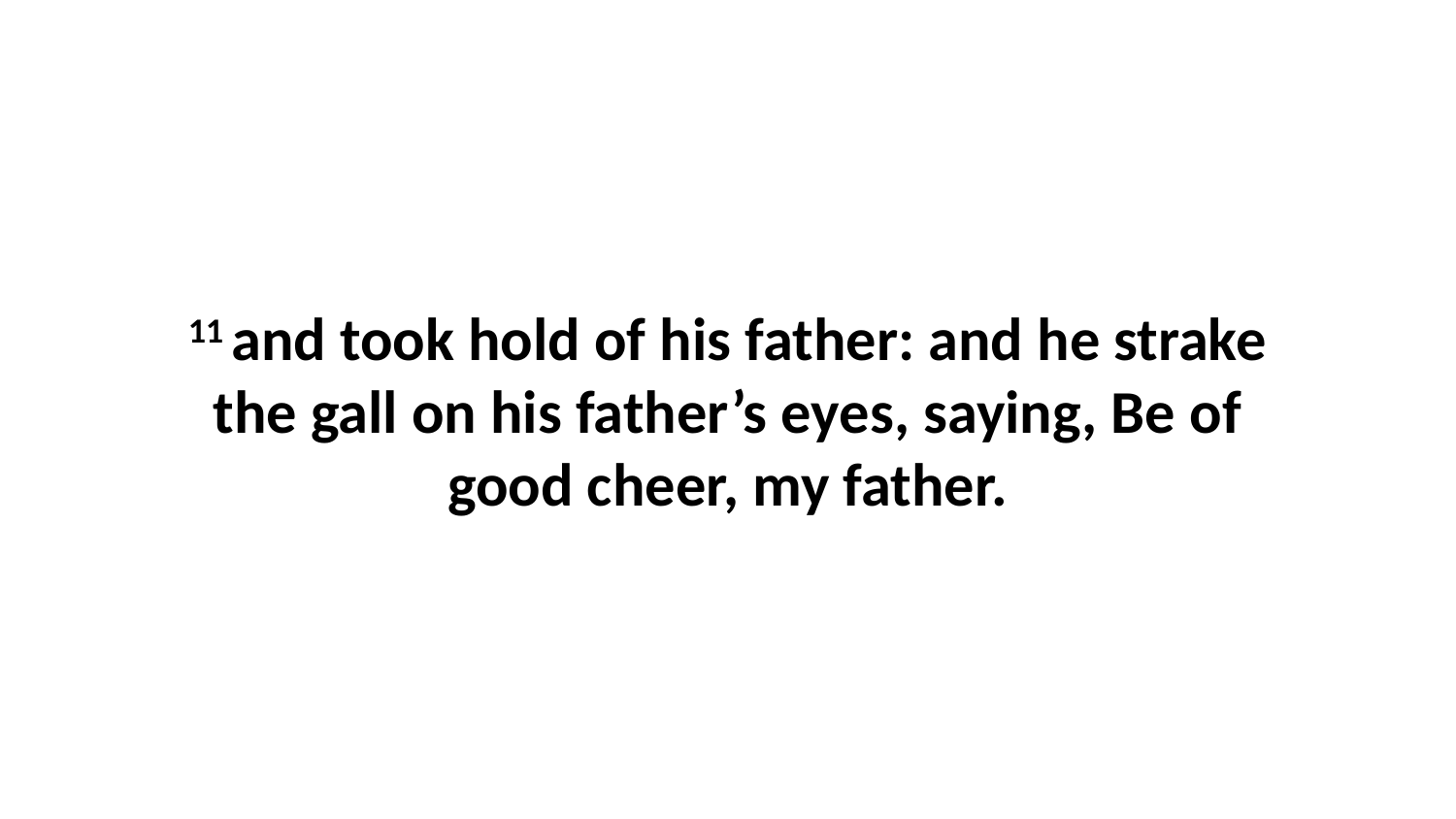

11 and took hold of his father: and he strake the gall on his father’s eyes, saying, Be of good cheer, my father.